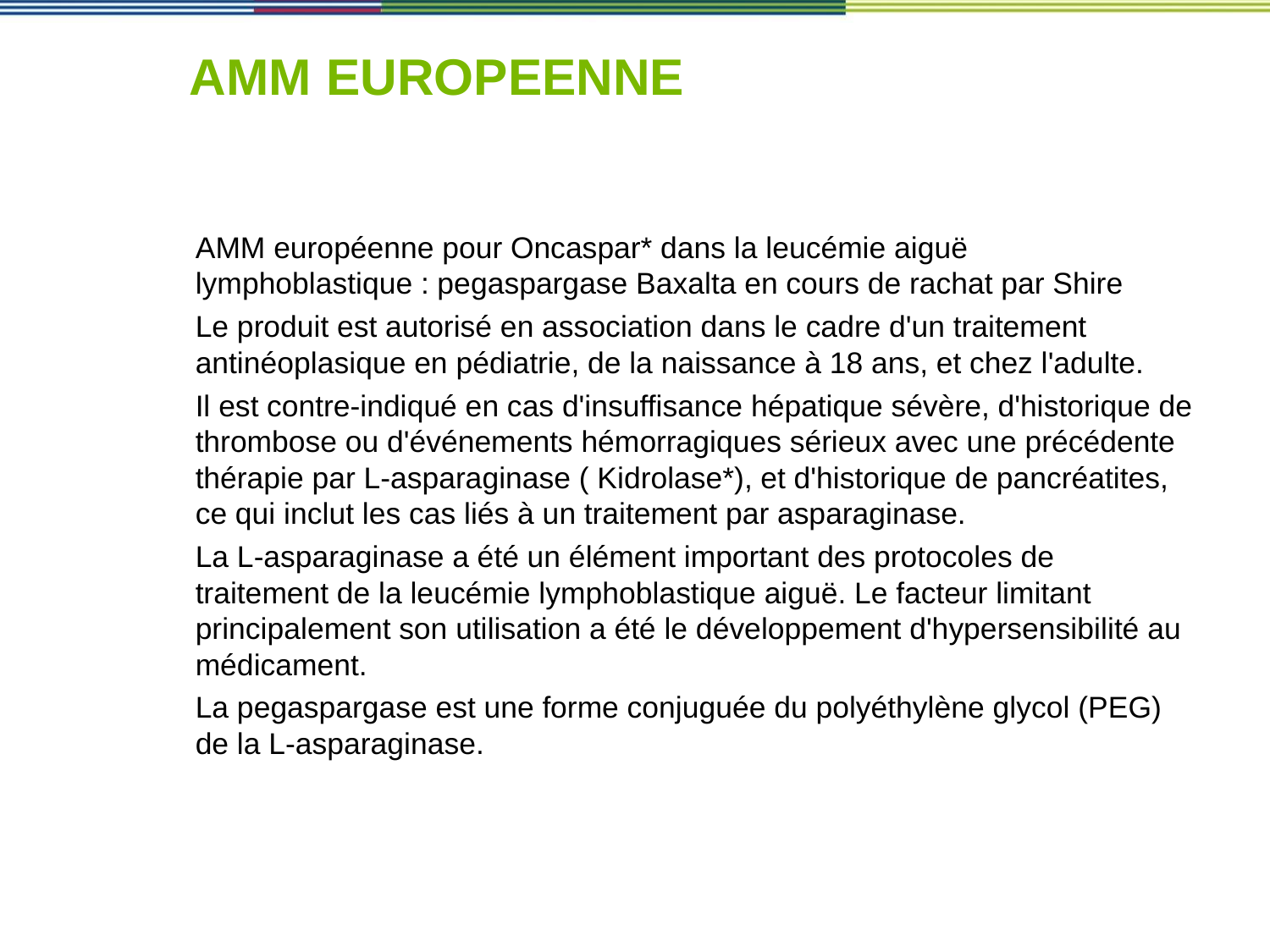

# AMM EUROPEENNE
AMM européenne pour Oncaspar* dans la leucémie aiguë lymphoblastique : pegaspargase Baxalta en cours de rachat par Shire
Le produit est autorisé en association dans le cadre d'un traitement antinéoplasique en pédiatrie, de la naissance à 18 ans, et chez l'adulte.
Il est contre-indiqué en cas d'insuffisance hépatique sévère, d'historique de thrombose ou d'événements hémorragiques sérieux avec une précédente thérapie par L-asparaginase ( Kidrolase*), et d'historique de pancréatites, ce qui inclut les cas liés à un traitement par asparaginase.
La L-asparaginase a été un élément important des protocoles de traitement de la leucémie lymphoblastique aiguë. Le facteur limitant principalement son utilisation a été le développement d'hypersensibilité au médicament.
La pegaspargase est une forme conjuguée du polyéthylène glycol (PEG) de la L-asparaginase.